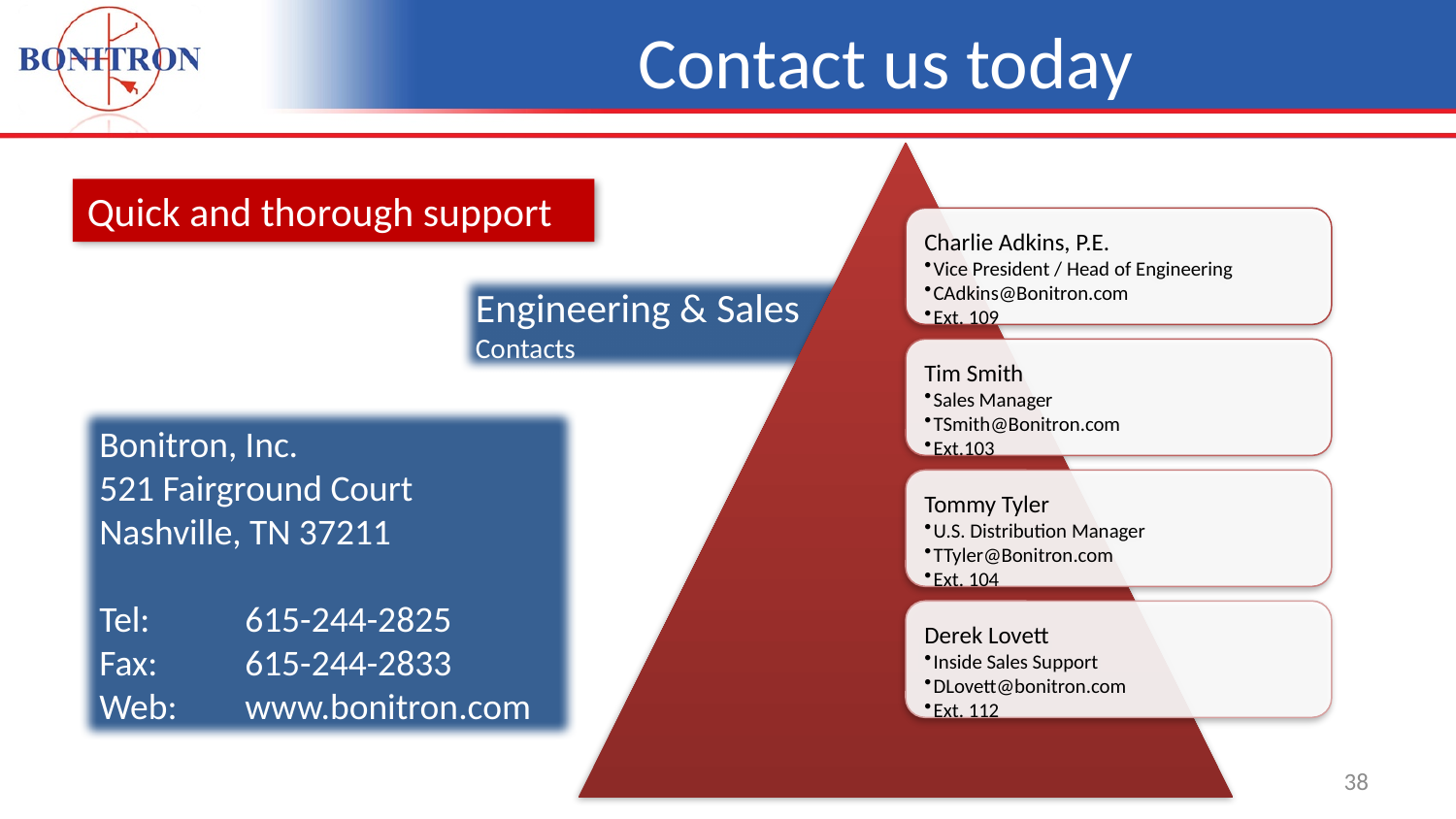

# Contact us today
Charlie Adkins, P.E.
Vice President / Head of Engineering
CAdkins@Bonitron.com
Ext. 109
Tim Smith
Sales Manager
TSmith@Bonitron.com
Ext.103
Tommy Tyler
U.S. Distribution Manager
TTyler@Bonitron.com
Ext. 104
Derek Lovett
Inside Sales Support
DLovett@bonitron.com
Ext. 112
Quick and thorough support
Engineering & Sales
Contacts
Bonitron, Inc.
521 Fairground Court
Nashville, TN 37211

Tel: 	615-244-2825
Fax: 	615-244-2833
Web:	www.bonitron.com
38